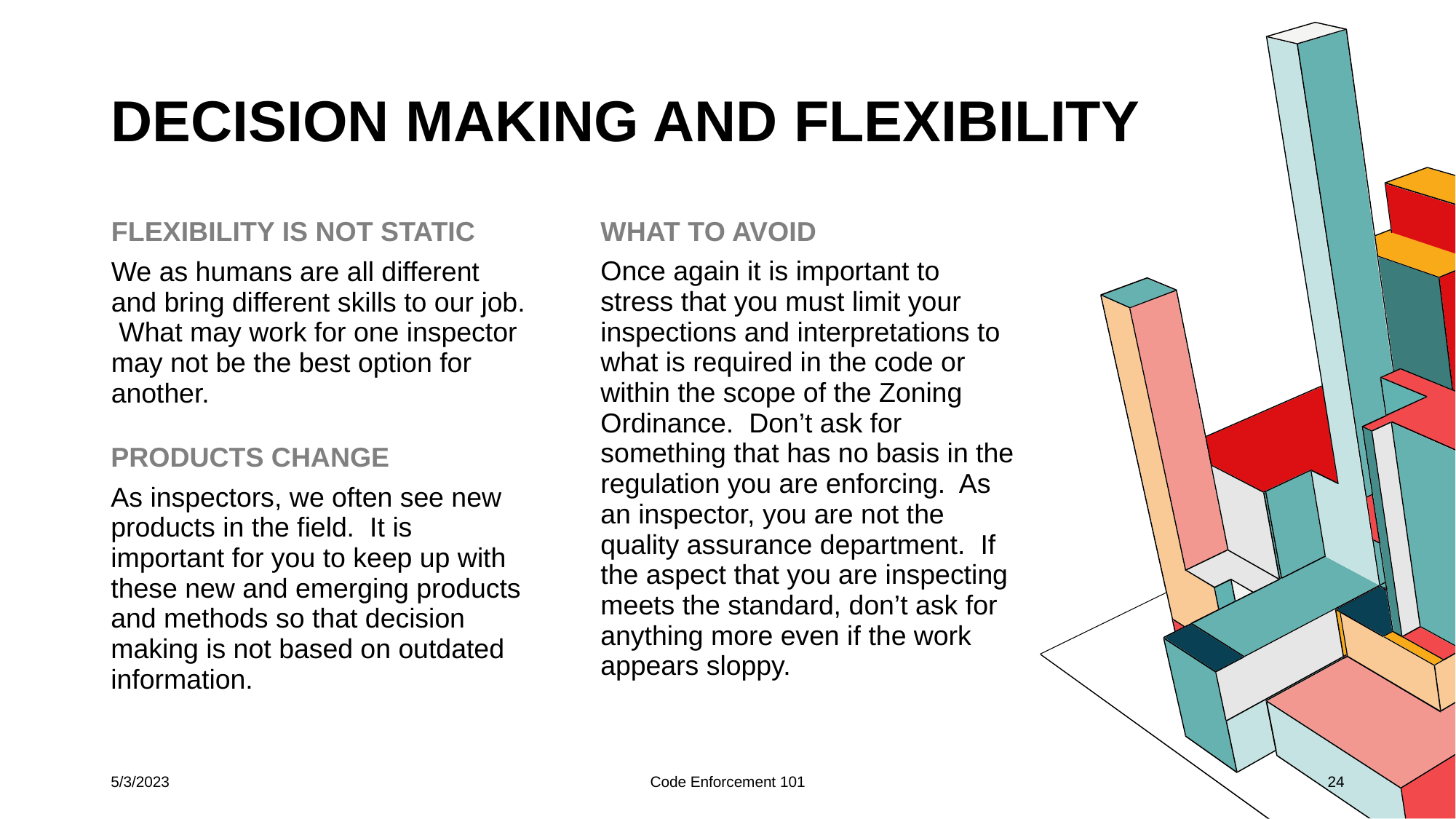

# Decision making and flexibility
WHAT TO AVOID
FLEXIBILITY IS NOT STATIC
Once again it is important to stress that you must limit your inspections and interpretations to what is required in the code or within the scope of the Zoning Ordinance.  Don’t ask for something that has no basis in the regulation you are enforcing.  As an inspector, you are not the quality assurance department.  If the aspect that you are inspecting meets the standard, don’t ask for anything more even if the work appears sloppy.
We as humans are all different and bring different skills to our job.  What may work for one inspector may not be the best option for another.
PRODUCTS CHANGE
As inspectors, we often see new products in the field.  It is important for you to keep up with these new and emerging products and methods so that decision making is not based on outdated information.
5/3/2023
Code Enforcement 101
24